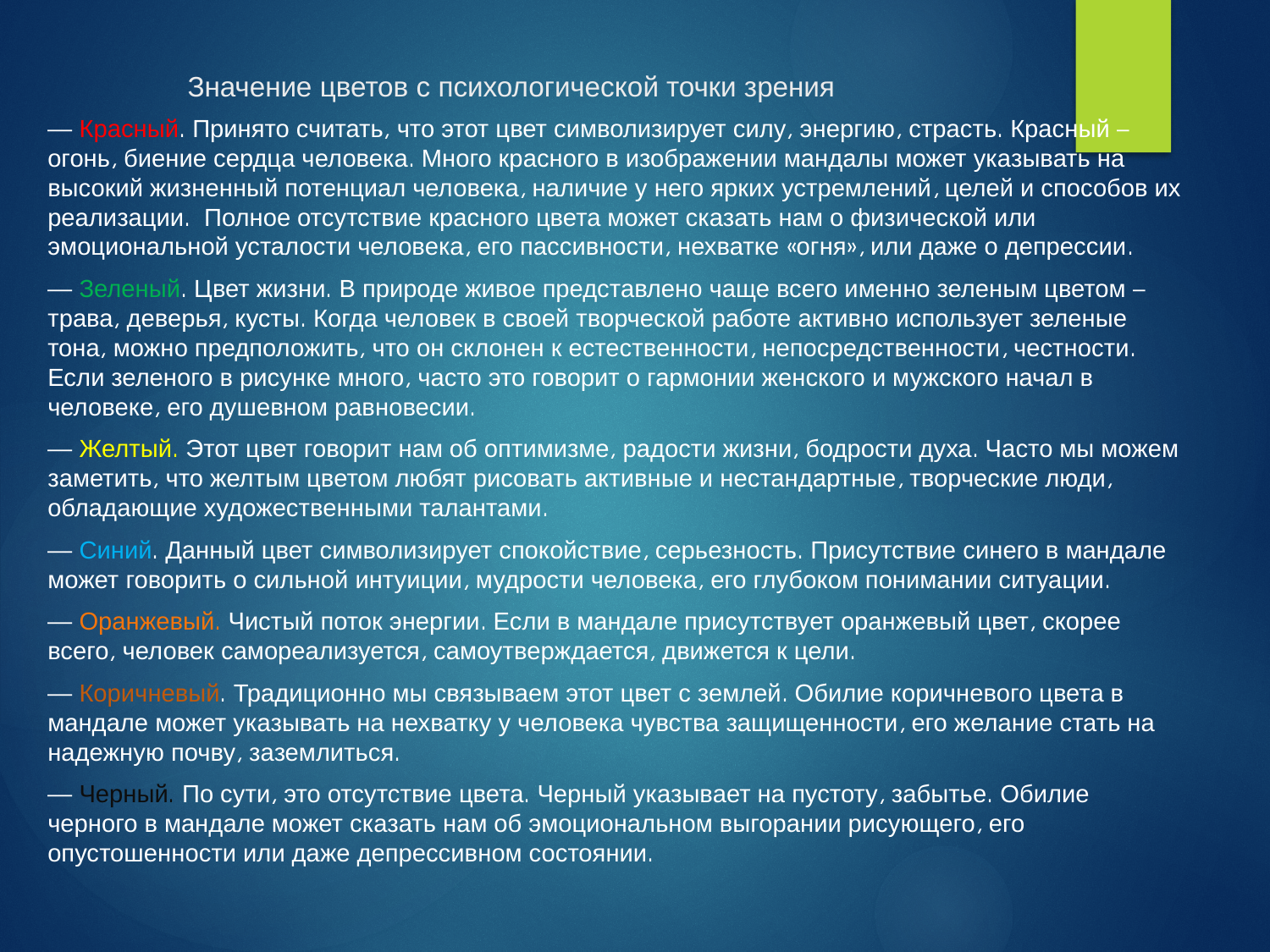

# Значение цветов с психологической точки зрения
— Красный. Принято считать, что этот цвет символизирует силу, энергию, страсть. Красный – огонь, биение сердца человека. Много красного в изображении мандалы может указывать на высокий жизненный потенциал человека, наличие у него ярких устремлений, целей и способов их реализации.  Полное отсутствие красного цвета может сказать нам о физической или эмоциональной усталости человека, его пассивности, нехватке «огня», или даже о депрессии.
— Зеленый. Цвет жизни. В природе живое представлено чаще всего именно зеленым цветом – трава, деверья, кусты. Когда человек в своей творческой работе активно использует зеленые тона, можно предположить, что он склонен к естественности, непосредственности, честности. Если зеленого в рисунке много, часто это говорит о гармонии женского и мужского начал в человеке, его душевном равновесии.
— Желтый. Этот цвет говорит нам об оптимизме, радости жизни, бодрости духа. Часто мы можем заметить, что желтым цветом любят рисовать активные и нестандартные, творческие люди, обладающие художественными талантами.
— Синий. Данный цвет символизирует спокойствие, серьезность. Присутствие синего в мандале может говорить о сильной интуиции, мудрости человека, его глубоком понимании ситуации.
— Оранжевый. Чистый поток энергии. Если в мандале присутствует оранжевый цвет, скорее всего, человек самореализуется, самоутверждается, движется к цели.
— Коричневый. Традиционно мы связываем этот цвет с землей. Обилие коричневого цвета в мандале может указывать на нехватку у человека чувства защищенности, его желание стать на надежную почву, заземлиться.
— Черный. По сути, это отсутствие цвета. Черный указывает на пустоту, забытье. Обилие черного в мандале может сказать нам об эмоциональном выгорании рисующего, его опустошенности или даже депрессивном состоянии.